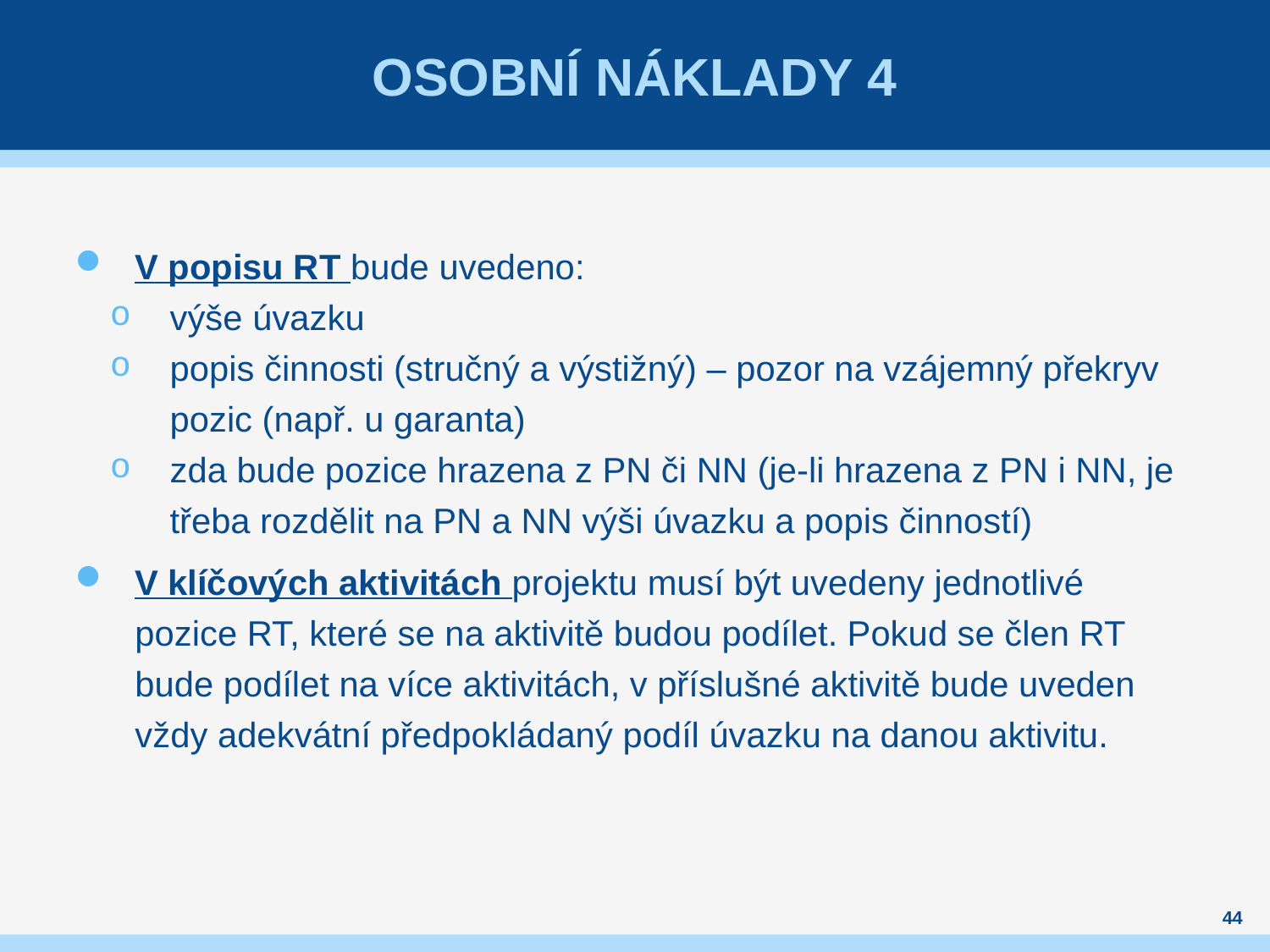

# Osobní náklady 4
V popisu RT bude uvedeno:
výše úvazku
popis činnosti (stručný a výstižný) – pozor na vzájemný překryv pozic (např. u garanta)
zda bude pozice hrazena z PN či NN (je-li hrazena z PN i NN, je třeba rozdělit na PN a NN výši úvazku a popis činností)
V klíčových aktivitách projektu musí být uvedeny jednotlivé pozice RT, které se na aktivitě budou podílet. Pokud se člen RT bude podílet na více aktivitách, v příslušné aktivitě bude uveden vždy adekvátní předpokládaný podíl úvazku na danou aktivitu.

44